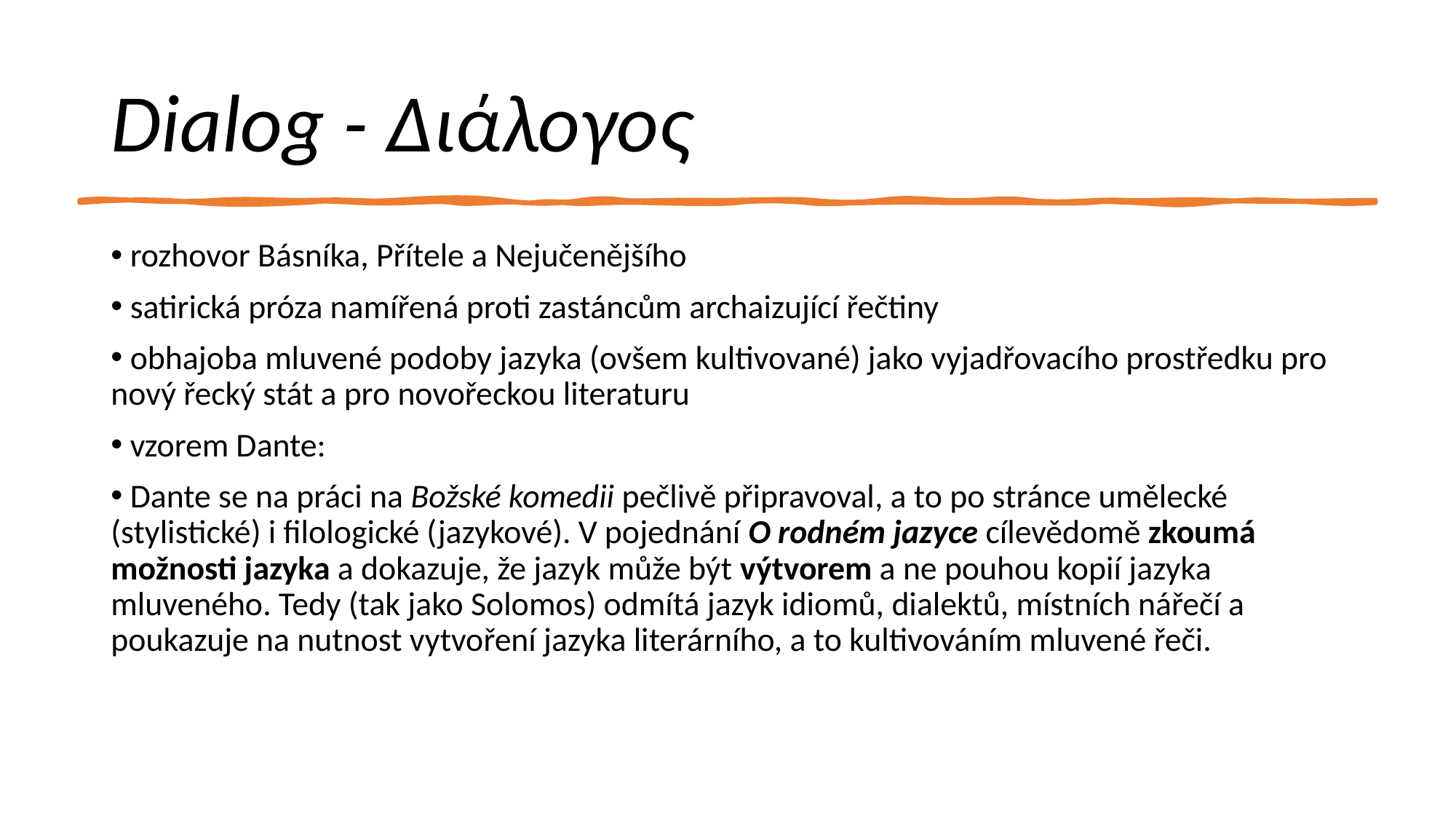

# Dialog - Διάλογος

 rozhovor Básníka, Přítele a Nejučenějšího
 satirická próza namířená proti zastáncům archaizující řečtiny
 obhajoba mluvené podoby jazyka (ovšem kultivované) jako vyjadřovacího prostředku pro nový řecký stát a pro novořeckou literaturu
 vzorem Dante:
 Dante se na práci na Božské komedii pečlivě připravoval, a to po stránce umělecké (stylistické) i filologické (jazykové). V pojednání O rodném jazyce cílevědomě zkoumá možnosti jazyka a dοkazuje, že jazyk může být výtvorem a ne pouhou kopií jazyka mluveného. Tedy (tak jako Solomos) odmítá jazyk idiomů, dialektů, místních nářečí a poukazuje na nutnost vytvoření jazyka literárního, a to kultivováním mluvené řeči.